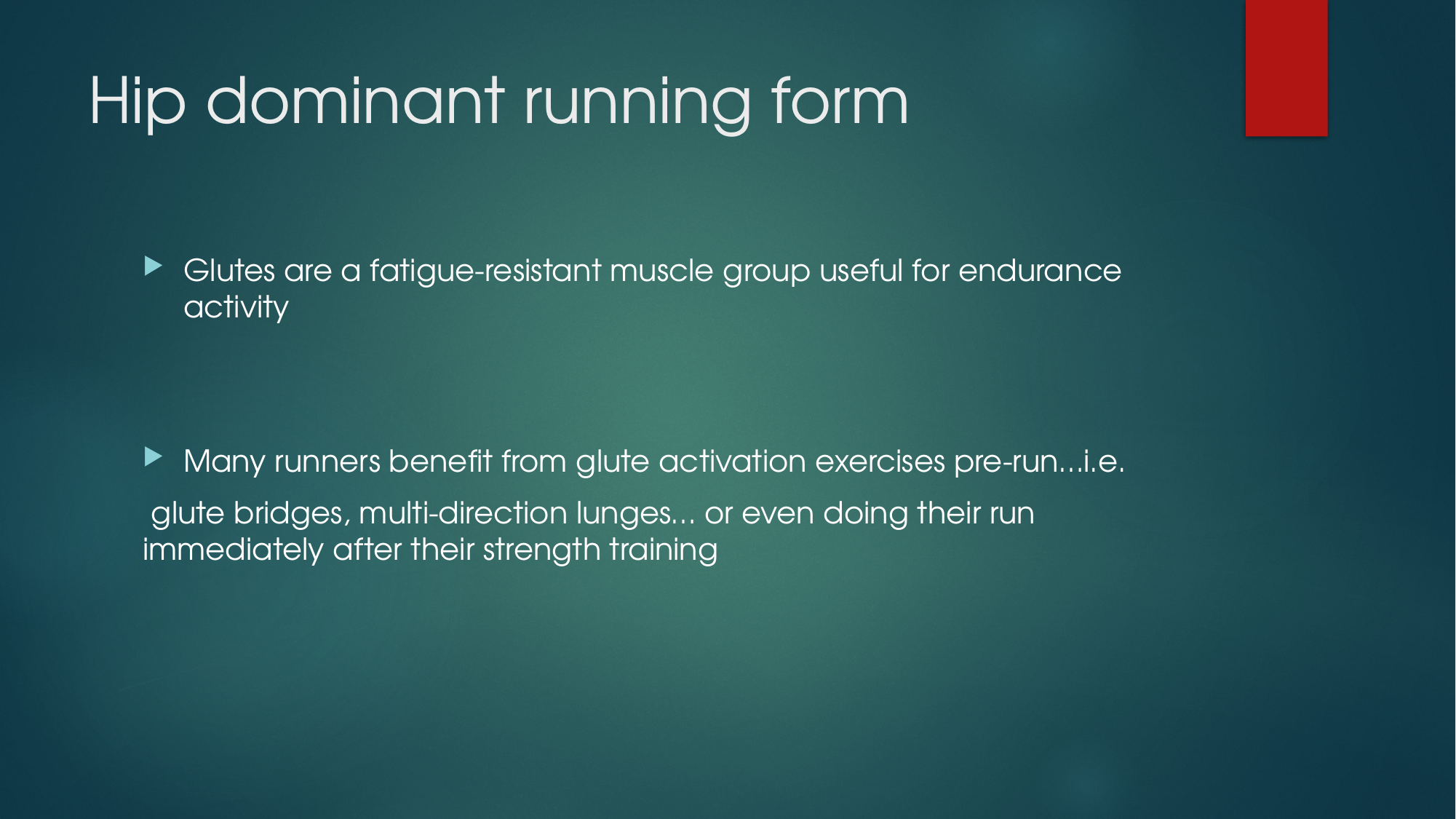

# Hip dominant running form
Glutes are a fatigue-resistant muscle group useful for endurance activity

Many runners benefit from glute activation exercises pre-run…i.e.
 glute bridges, multi-direction lunges… or even doing their run immediately after their strength training